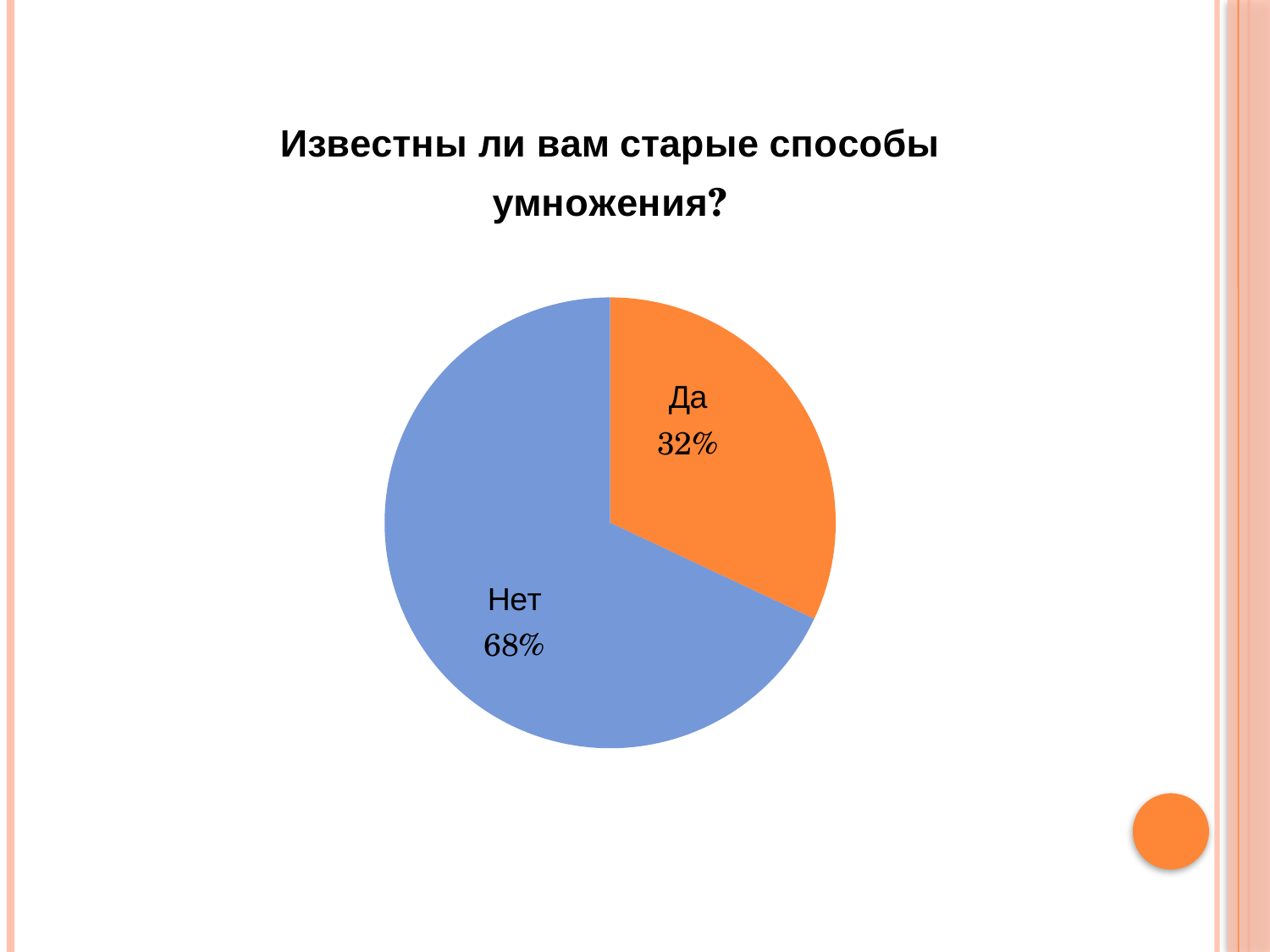

### Chart:

| Category | Известны ли вам старые способы умножения? |
|---|---|
| Да | 32.0 |
| Нет | 68.0 |